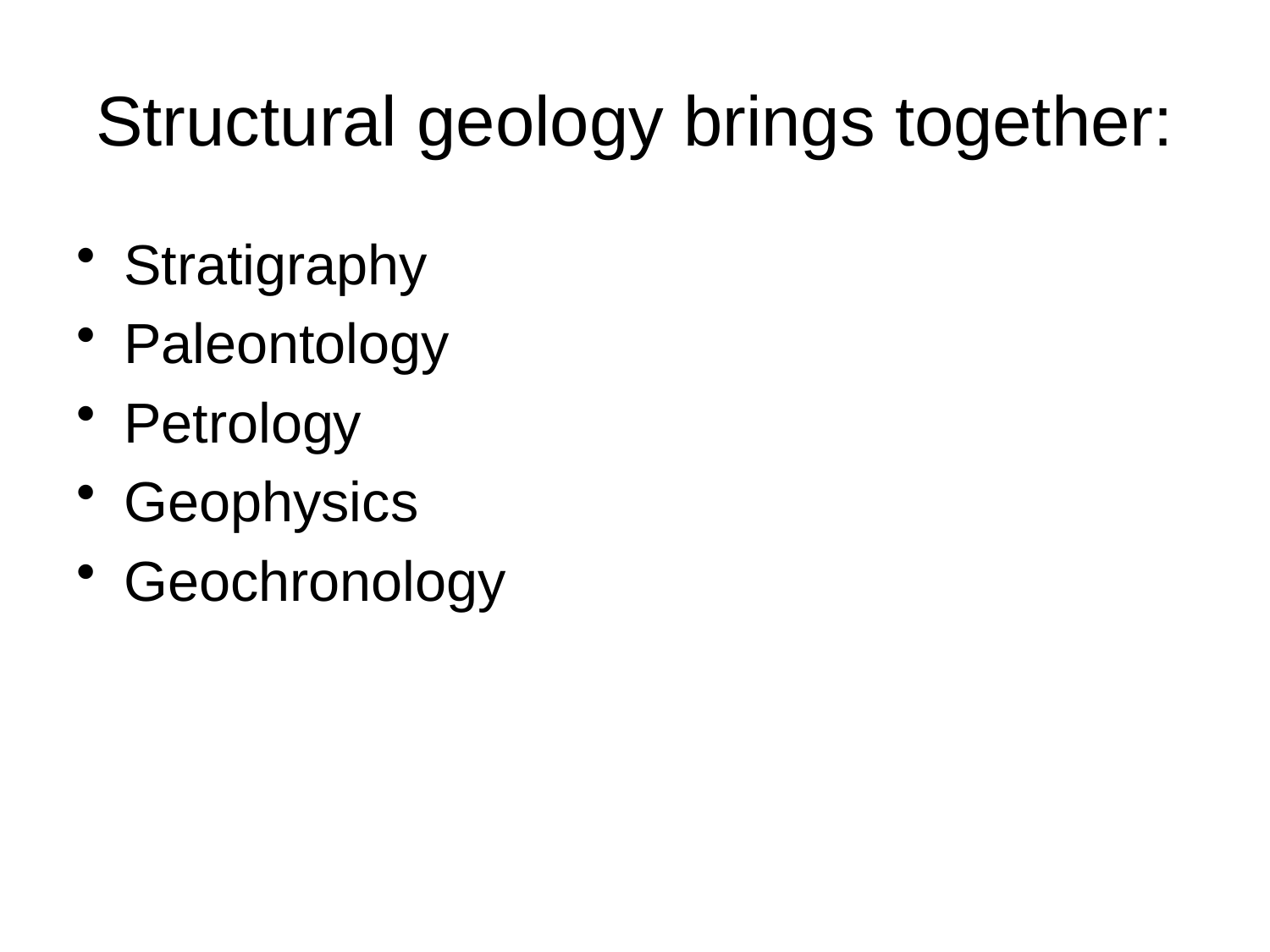

# Structural geology brings together:
Stratigraphy
Paleontology
Petrology
Geophysics
Geochronology